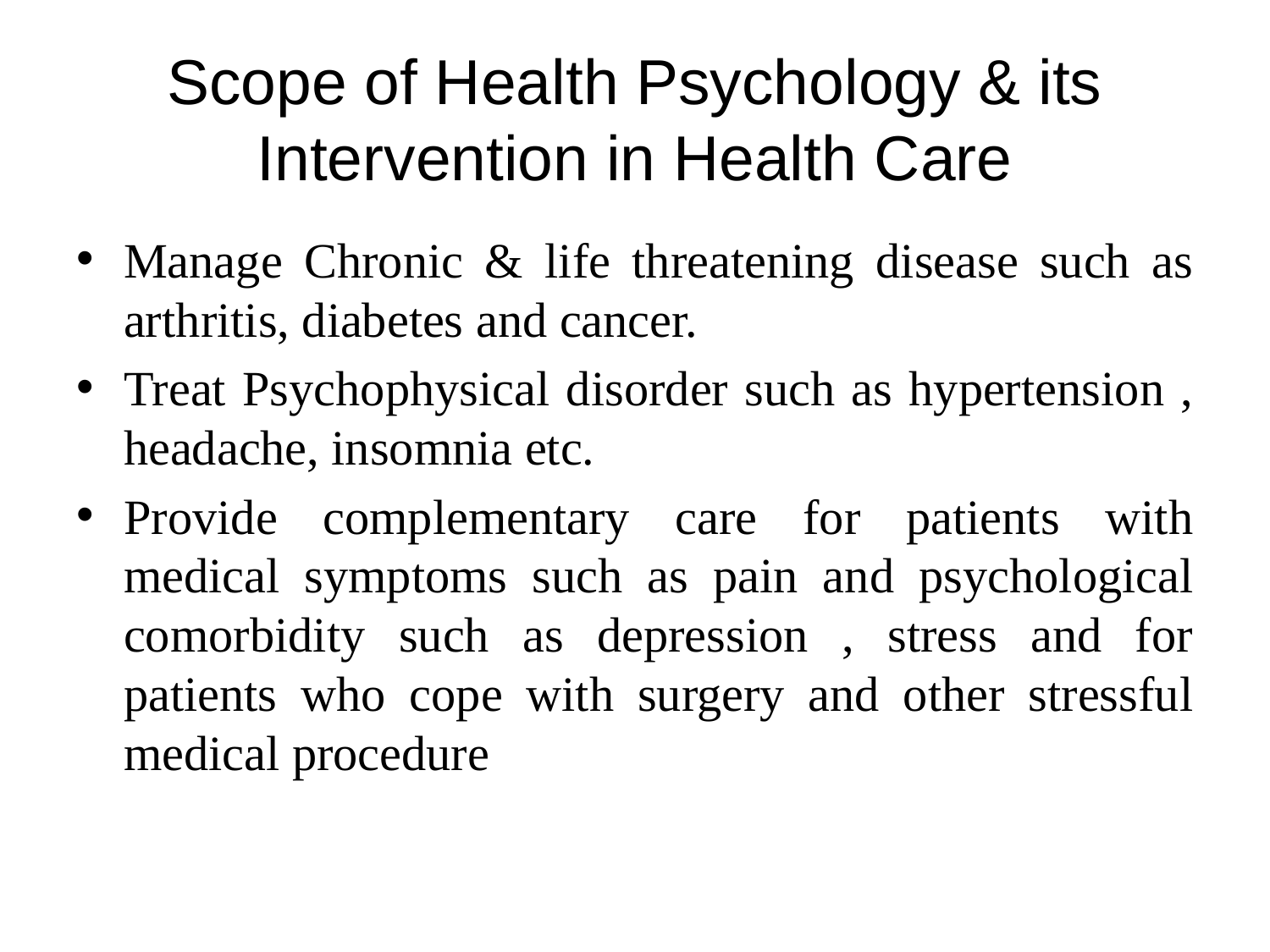

# Scope of Health Psychology & its Intervention in Health Care
Manage Chronic & life threatening disease such as arthritis, diabetes and cancer.
Treat Psychophysical disorder such as hypertension , headache, insomnia etc.
Provide complementary care for patients with medical symptoms such as pain and psychological comorbidity such as depression , stress and for patients who cope with surgery and other stressful medical procedure